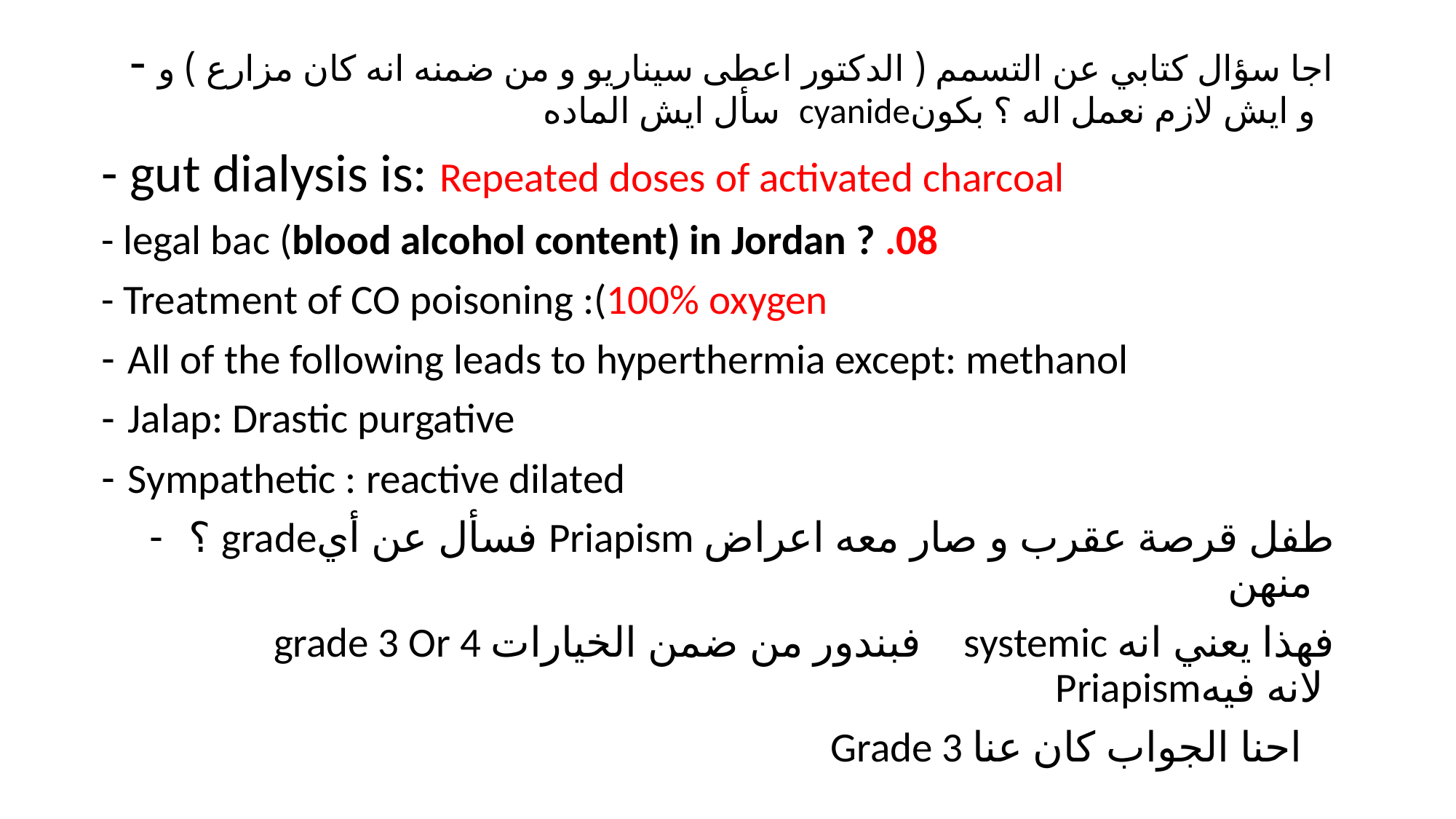

- اجا سؤال كتابي عن التسمم ( الدكتور اعطى سيناريو و من ضمنه انه كان مزارع ) و سأل ايش الماده  cyanideو ايش لازم نعمل اله ؟ بكون
- gut dialysis is: Repeated doses of activated charcoal
- legal bac (blood alcohol content) in Jordan ? .08
- Treatment of CO poisoning :(100% oxygen
All of the following leads to hyperthermia except: methanol
Jalap: Drastic purgative
Sympathetic : reactive dilated
 ؟ gradeفسأل عن أي Priapism طفل قرصة عقرب و صار معه اعراض منهن
 grade 3 Or 4 فبندور من ضمن الخيارات    systemic فهذا يعني انه Priapismلانه فيه
Grade 3 احنا الجواب كان عنا